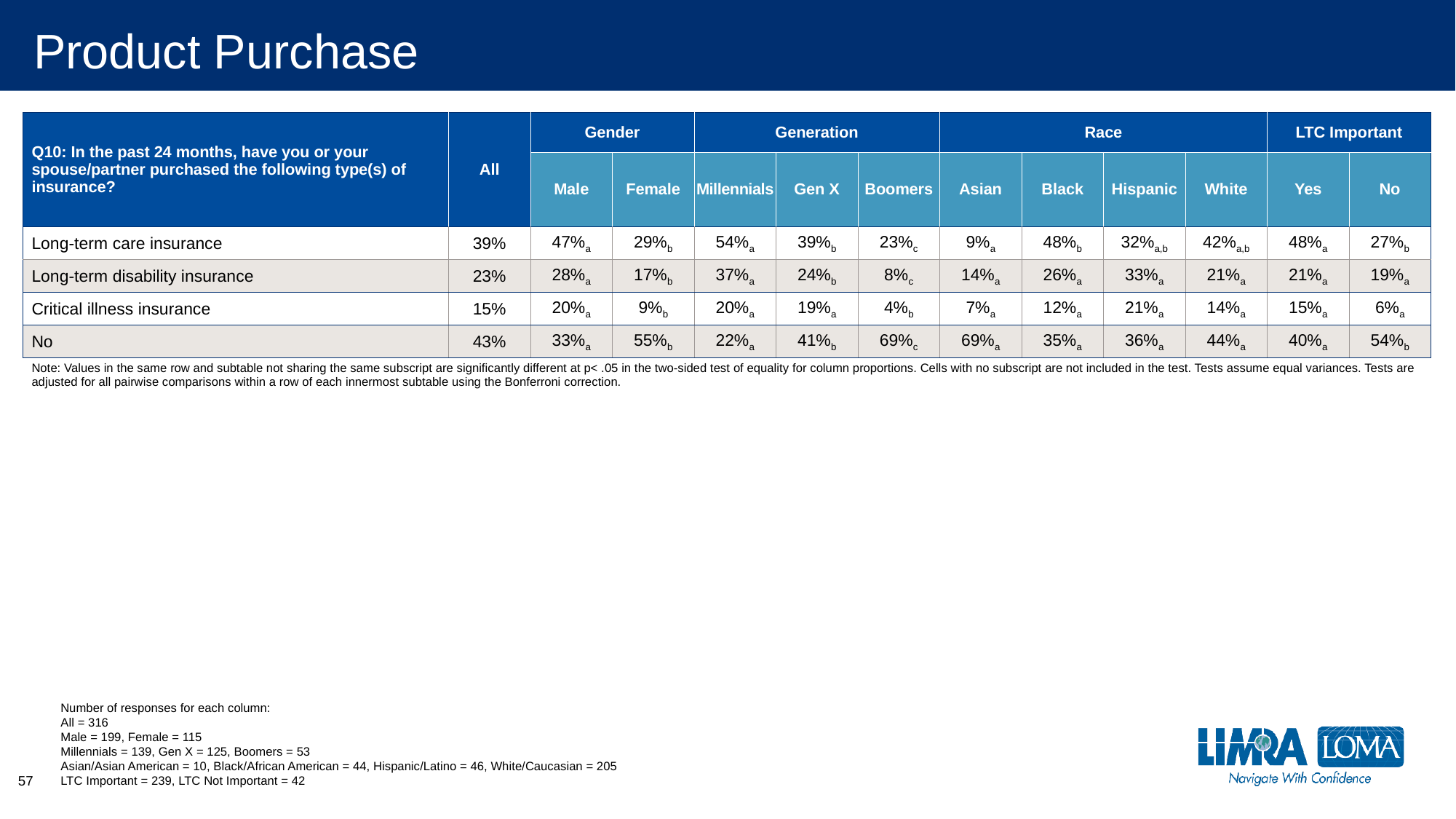

# Product Purchase
| Q10: In the past 24 months, have you or your spouse/partner purchased the following type(s) of insurance? | All | Gender |  | Generation |  |  | Race |  |  |  | LTC Important |  |
| --- | --- | --- | --- | --- | --- | --- | --- | --- | --- | --- | --- | --- |
|  |  | Male | Female | Millennials | Gen X | Boomers | Asian | Black | Hispanic | White | Yes | No |
| Long-term care insurance | 39% | 47%a | 29%b | 54%a | 39%b | 23%c | 9%a | 48%b | 32%a,b | 42%a,b | 48%a | 27%b |
| Long-term disability insurance | 23% | 28%a | 17%b | 37%a | 24%b | 8%c | 14%a | 26%a | 33%a | 21%a | 21%a | 19%a |
| Critical illness insurance | 15% | 20%a | 9%b | 20%a | 19%a | 4%b | 7%a | 12%a | 21%a | 14%a | 15%a | 6%a |
| No | 43% | 33%a | 55%b | 22%a | 41%b | 69%c | 69%a | 35%a | 36%a | 44%a | 40%a | 54%b |
| Note: Values in the same row and subtable not sharing the same subscript are significantly different at p< .05 in the two-sided test of equality for column proportions. Cells with no subscript are not included in the test. Tests assume equal variances. Tests are adjusted for all pairwise comparisons within a row of each innermost subtable using the Bonferroni correction. |  |  |  |  |  |  |  |  |  |  |  |  |
Number of responses for each column:
All = 316
Male = 199, Female = 115
Millennials = 139, Gen X = 125, Boomers = 53
Asian/Asian American = 10, Black/African American = 44, Hispanic/Latino = 46, White/Caucasian = 205
LTC Important = 239, LTC Not Important = 42
57